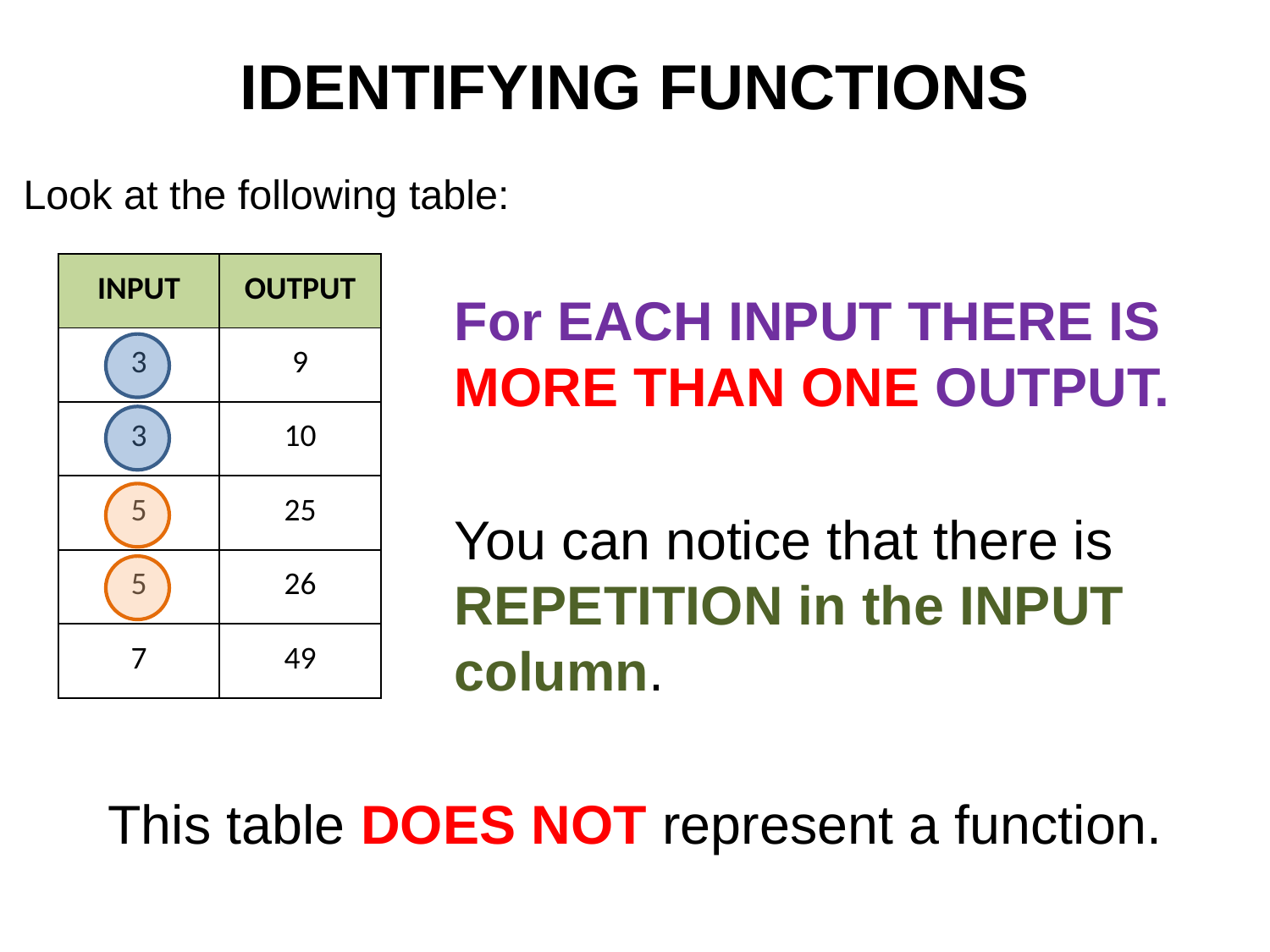

IDENTIFYING FUNCTIONS
Look at the following table:

For EACH INPUT THERE IS MORE THAN ONE OUTPUT.

You can notice that there is
REPETITION in the INPUT column.

This table DOES NOT represent a function.

| INPUT | OUTPUT |
| --- | --- |
| 3 | 9 |
| 3 | 10 |
| 5 | 25 |
| 5 | 26 |
| 7 | 49 |